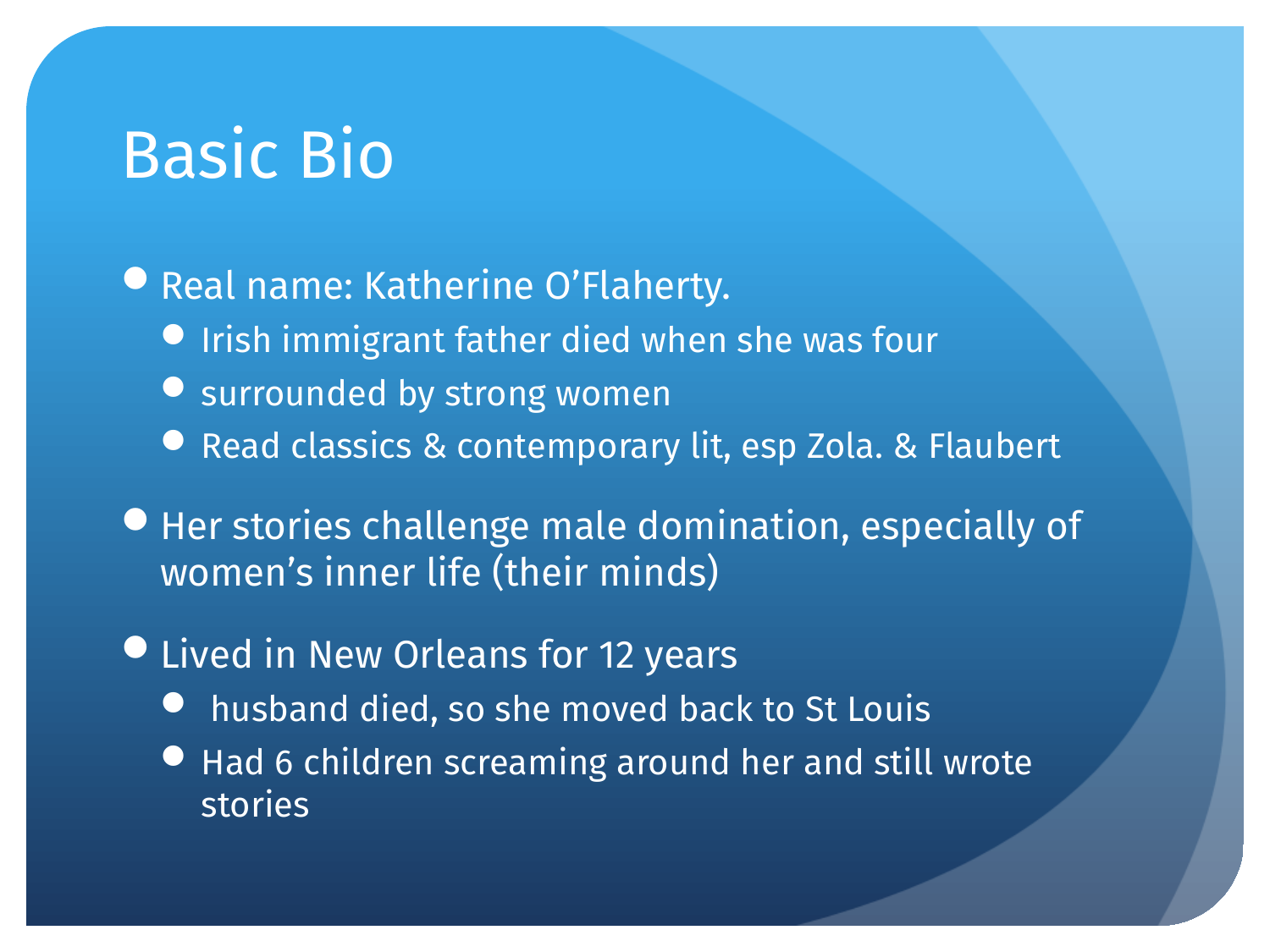

# Basic Bio
Real name: Katherine O’Flaherty.
Irish immigrant father died when she was four
surrounded by strong women
Read classics & contemporary lit, esp Zola. & Flaubert
Her stories challenge male domination, especially of women’s inner life (their minds)
Lived in New Orleans for 12 years
 husband died, so she moved back to St Louis
Had 6 children screaming around her and still wrote stories